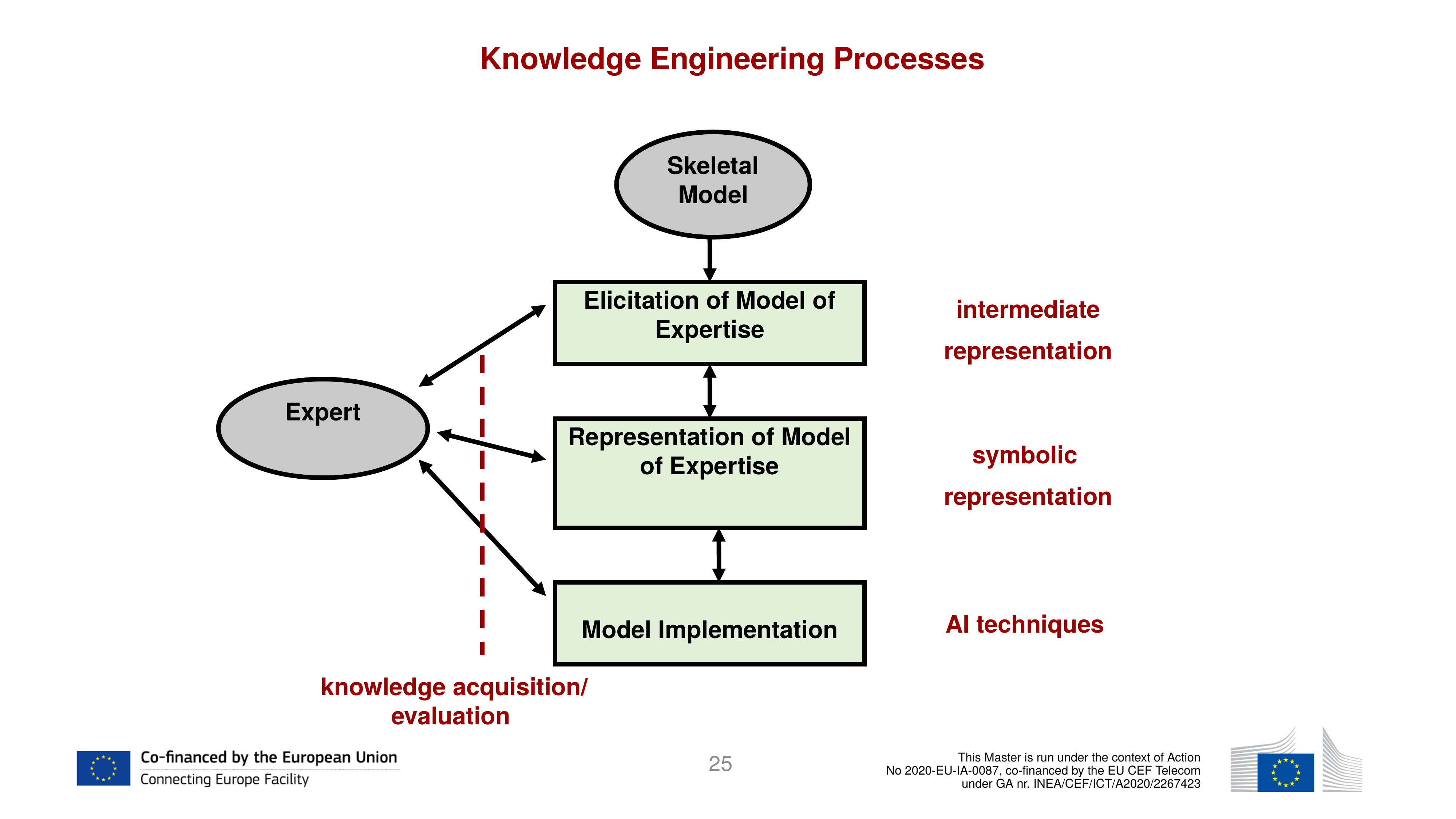

Knowledge Engineering Processes
Skeletal Model

Elicitation of Model of Expertise

intermediate
 representation

Expert
Representation of Model of Expertise

symbolic
representation

Model Implementation

AI techniques
 knowledge acquisition/ evaluation
25